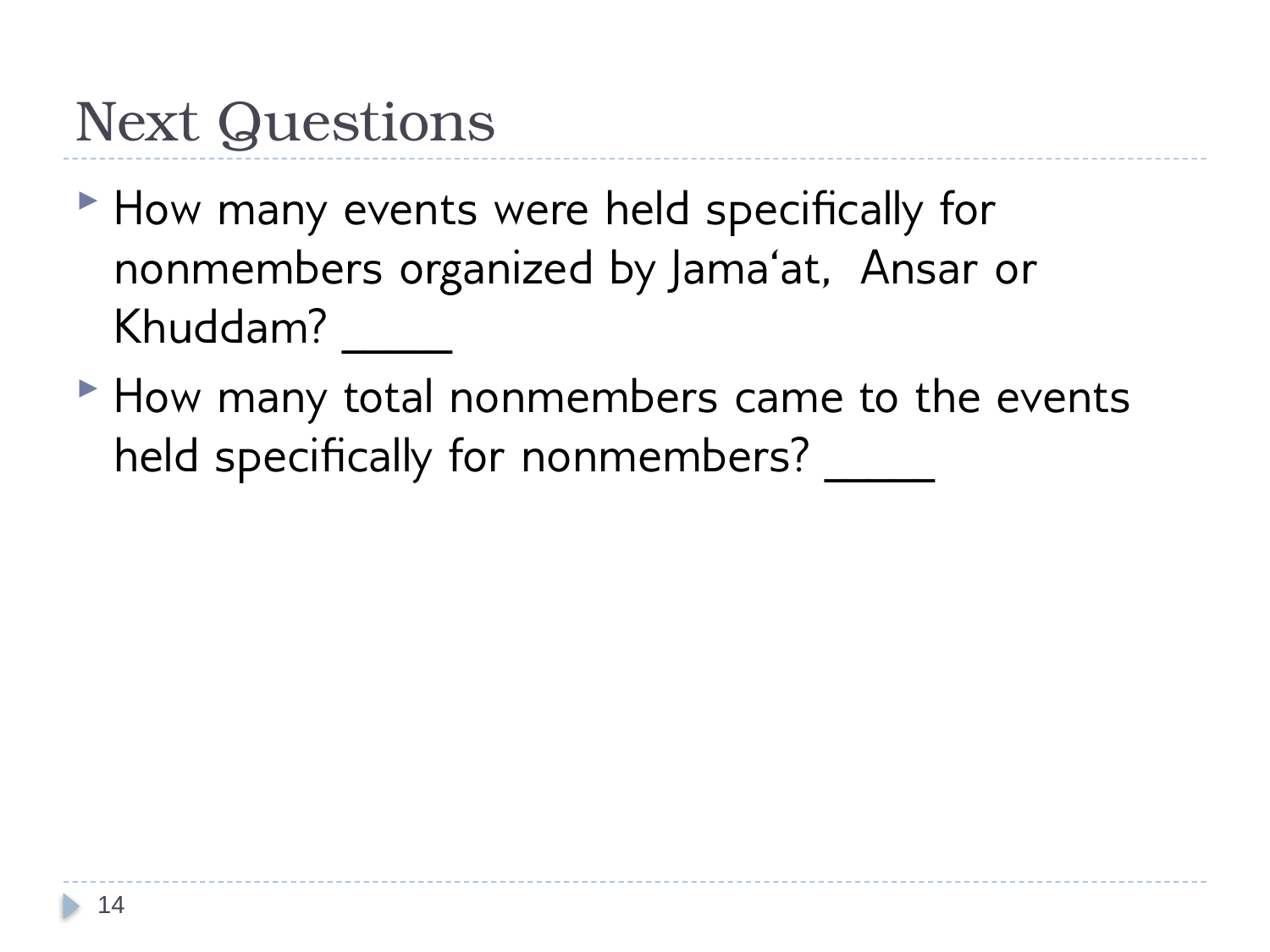

# Next Questions
How many events were held specifically for nonmembers organized by Jama‘at,  Ansar or Khuddam? _____
How many total nonmembers came to the events held specifically for nonmembers? _____
14